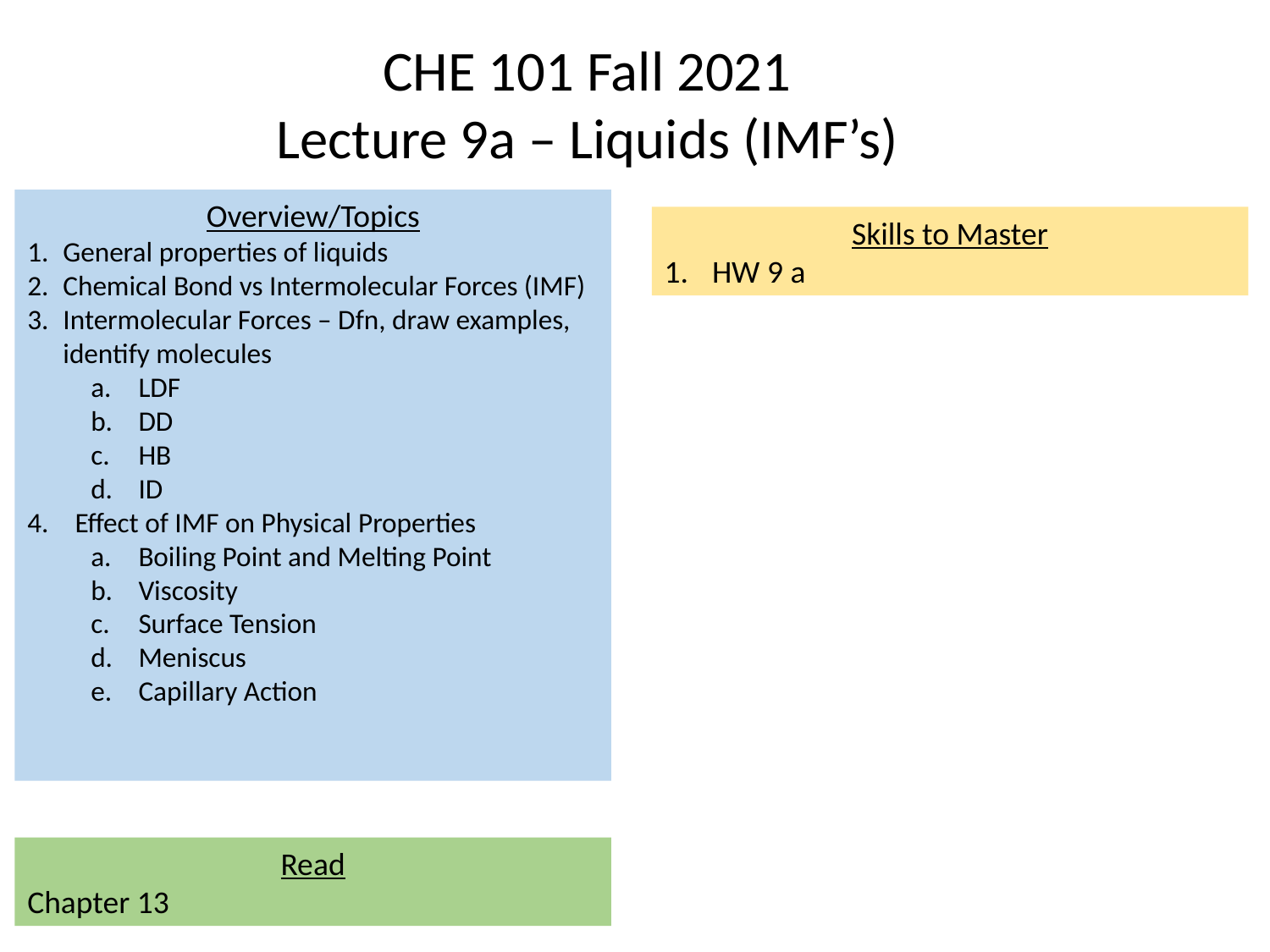

CHE 101 Fall 2021
Lecture 9a – Liquids (IMF’s)
Overview/Topics
General properties of liquids
Chemical Bond vs Intermolecular Forces (IMF)
Intermolecular Forces – Dfn, draw examples, identify molecules
LDF
DD
HB
ID
Effect of IMF on Physical Properties
Boiling Point and Melting Point
Viscosity
Surface Tension
Meniscus
Capillary Action

Skills to Master
HW 9 a
Read
Chapter 13